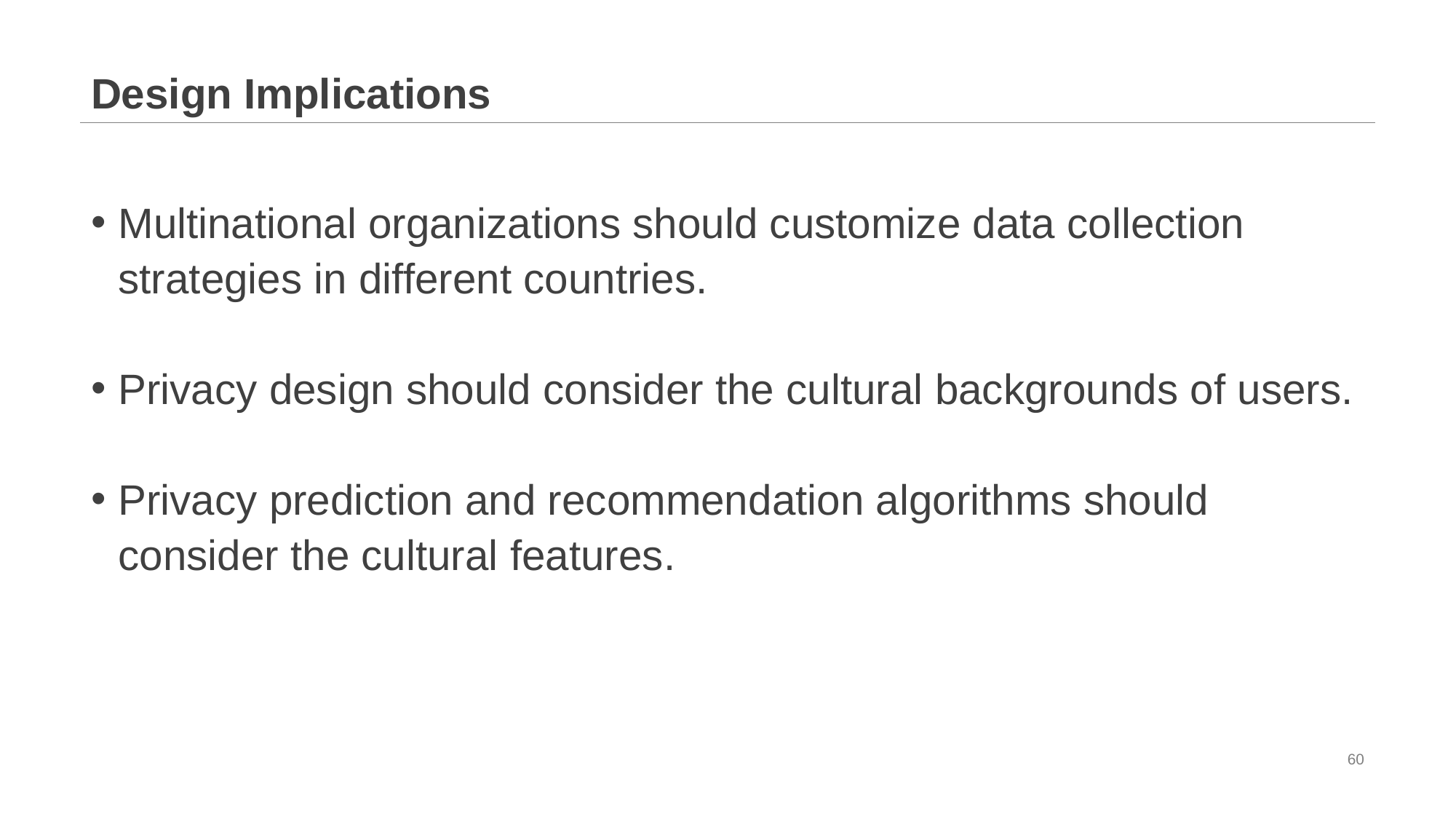

# Design Implications

Multinational organizations should customize data collection strategies in different countries.

Privacy design should consider the cultural backgrounds of users.

Privacy prediction and recommendation algorithms should consider the cultural features.

60